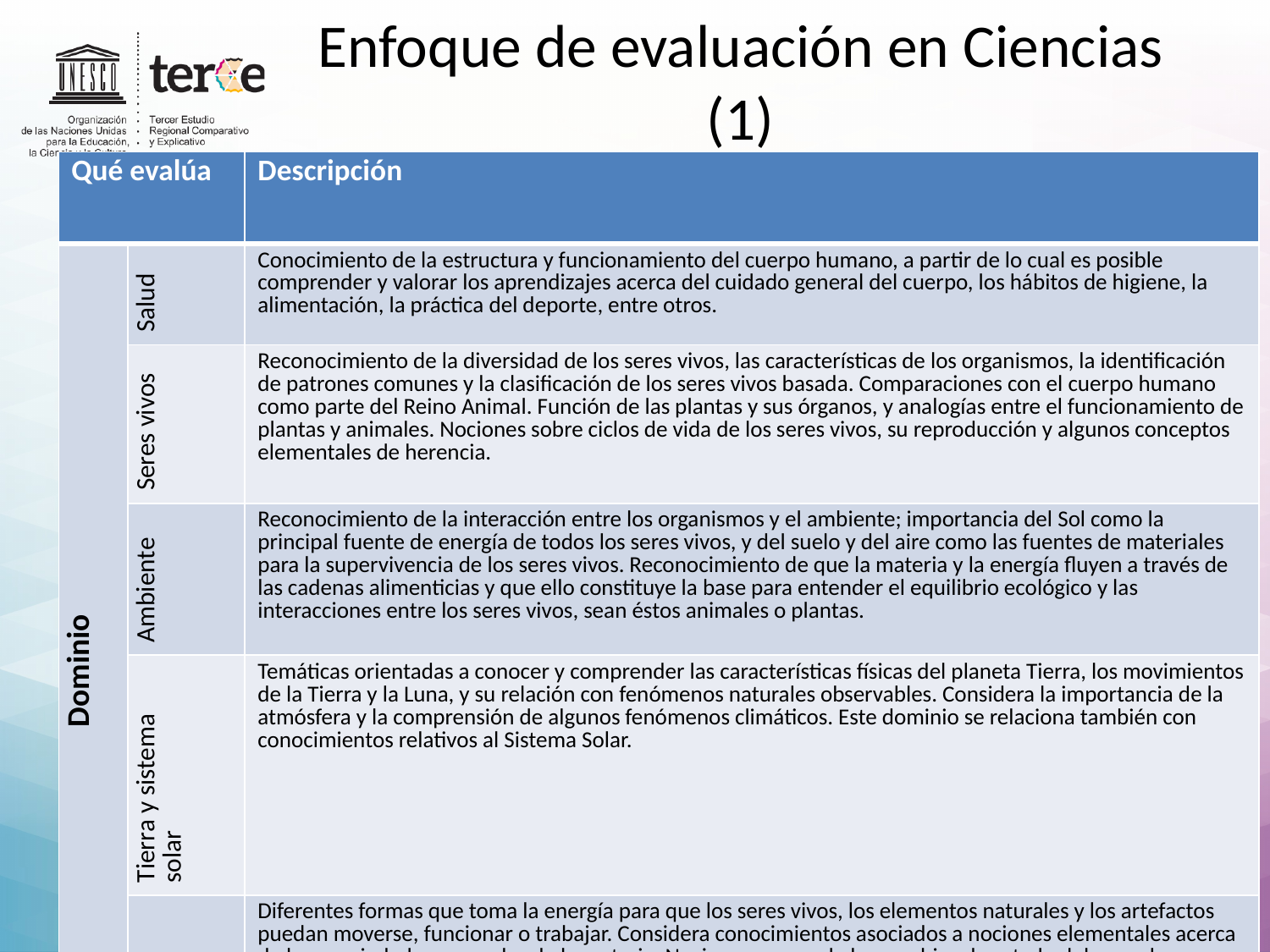

# Enfoque de evaluación en Ciencias (1)
| Qué evalúa |  | Descripción |
| --- | --- | --- |
| Dominio | Salud | Conocimiento de la estructura y funcionamiento del cuerpo humano, a partir de lo cual es posible comprender y valorar los aprendizajes acerca del cuidado general del cuerpo, los hábitos de higiene, la alimentación, la práctica del deporte, entre otros. |
|  | Seres vivos | Reconocimiento de la diversidad de los seres vivos, las características de los organismos, la identificación de patrones comunes y la clasificación de los seres vivos basada. Comparaciones con el cuerpo humano como parte del Reino Animal. Función de las plantas y sus órganos, y analogías entre el funcionamiento de plantas y animales. Nociones sobre ciclos de vida de los seres vivos, su reproducción y algunos conceptos elementales de herencia. |
|  | Ambiente | Reconocimiento de la interacción entre los organismos y el ambiente; importancia del Sol como la principal fuente de energía de todos los seres vivos, y del suelo y del aire como las fuentes de materiales para la supervivencia de los seres vivos. Reconocimiento de que la materia y la energía fluyen a través de las cadenas alimenticias y que ello constituye la base para entender el equilibrio ecológico y las interacciones entre los seres vivos, sean éstos animales o plantas. |
|  | Tierra y sistema solar | Temáticas orientadas a conocer y comprender las características físicas del planeta Tierra, los movimientos de la Tierra y la Luna, y su relación con fenómenos naturales observables. Considera la importancia de la atmósfera y la comprensión de algunos fenómenos climáticos. Este dominio se relaciona también con conocimientos relativos al Sistema Solar. |
|  | Materia y energía | Diferentes formas que toma la energía para que los seres vivos, los elementos naturales y los artefactos puedan moverse, funcionar o trabajar. Considera conocimientos asociados a nociones elementales acerca de las propiedades generales de la materia. Nociones acerca de los cambios de estado del agua, la combinación de sustancias y la separación de mezclas. |